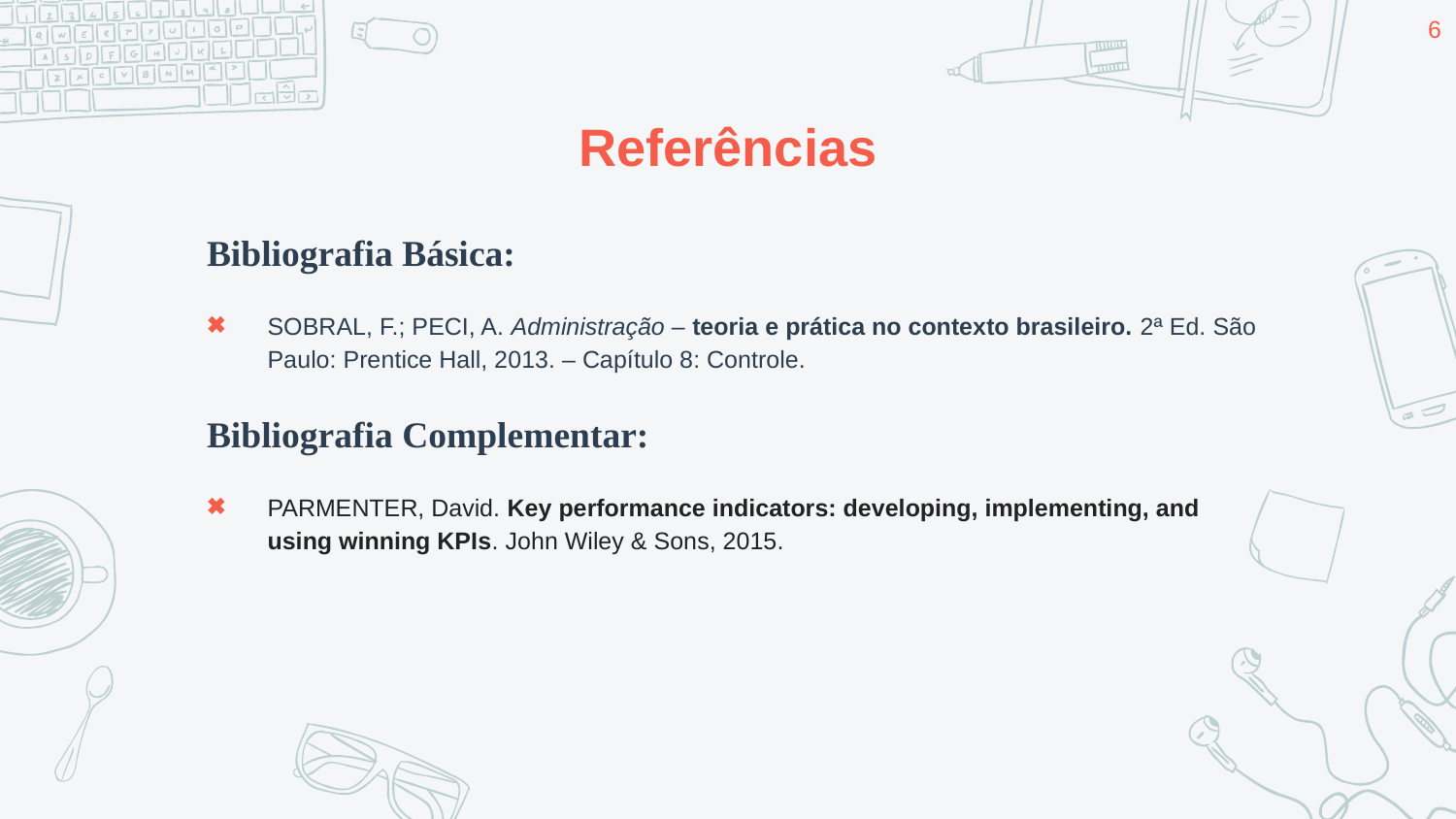

6
# Referências
Bibliografia Básica:
SOBRAL, F.; PECI, A. Administração – teoria e prática no contexto brasileiro. 2ª Ed. São Paulo: Prentice Hall, 2013. – Capítulo 8: Controle.
Bibliografia Complementar:
PARMENTER, David. Key performance indicators: developing, implementing, and using winning KPIs. John Wiley & Sons, 2015.